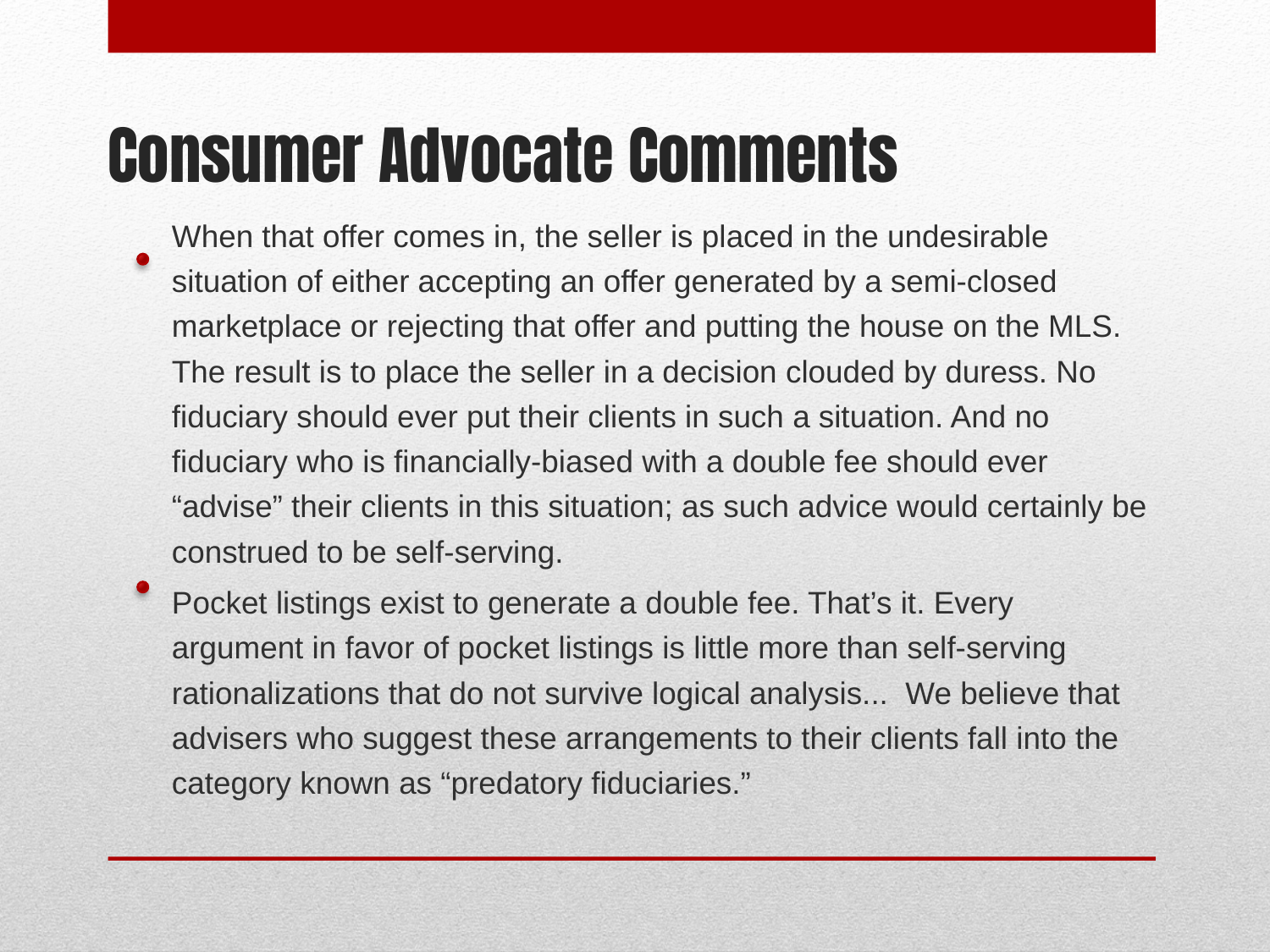

# Consumer Advocate Comments

When that offer comes in, the seller is placed in the undesirable situation of either accepting an offer generated by a semi-closed marketplace or rejecting that offer and putting the house on the MLS. The result is to place the seller in a decision clouded by duress. No fiduciary should ever put their clients in such a situation. And no fiduciary who is financially-biased with a double fee should ever “advise” their clients in this situation; as such advice would certainly be construed to be self‐serving.
Pocket listings exist to generate a double fee. That’s it. Every argument in favor of pocket listings is little more than self‐serving rationalizations that do not survive logical analysis...  We believe that advisers who suggest these arrangements to their clients fall into the category known as “predatory fiduciaries.”